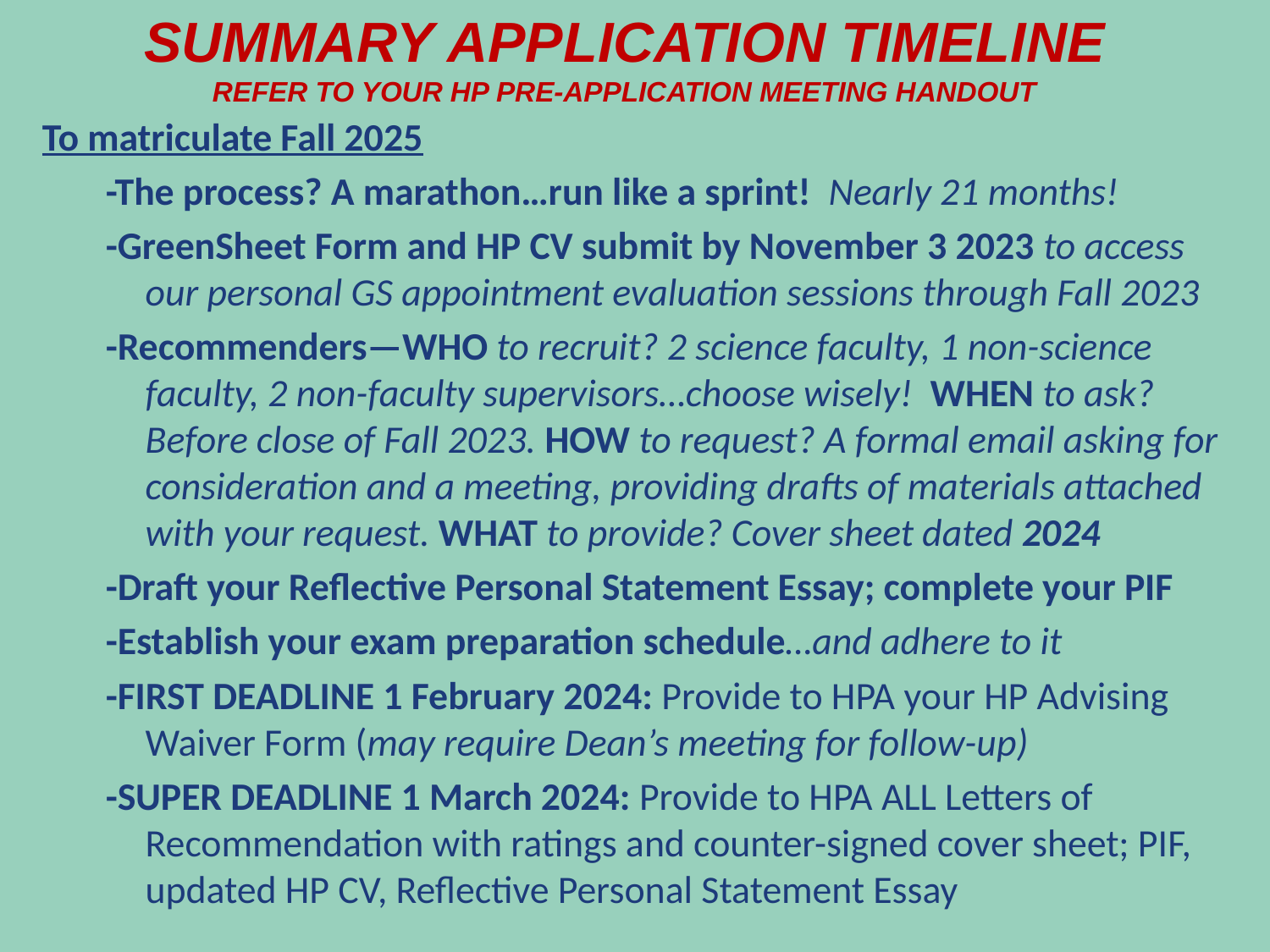

Summary Application Timeline
Refer to your HP Pre-Application Meeting Handout
To matriculate Fall 2025
-The process? A marathon…run like a sprint!  Nearly 21 months!
-GreenSheet Form and HP CV submit by November 3 2023 to access our personal GS appointment evaluation sessions through Fall 2023
-Recommenders—WHO to recruit? 2 science faculty, 1 non-science faculty, 2 non-faculty supervisors…choose wisely!  WHEN to ask? Before close of Fall 2023. HOW to request? A formal email asking for consideration and a meeting, providing drafts of materials attached with your request. WHAT to provide? Cover sheet dated 2024
-Draft your Reflective Personal Statement Essay; complete your PIF
-Establish your exam preparation schedule…and adhere to it
-FIRST DEADLINE 1 February 2024: Provide to HPA your HP Advising Waiver Form (may require Dean’s meeting for follow-up)
-SUPER DEADLINE 1 March 2024: Provide to HPA ALL Letters of Recommendation with ratings and counter-signed cover sheet; PIF, updated HP CV, Reflective Personal Statement Essay